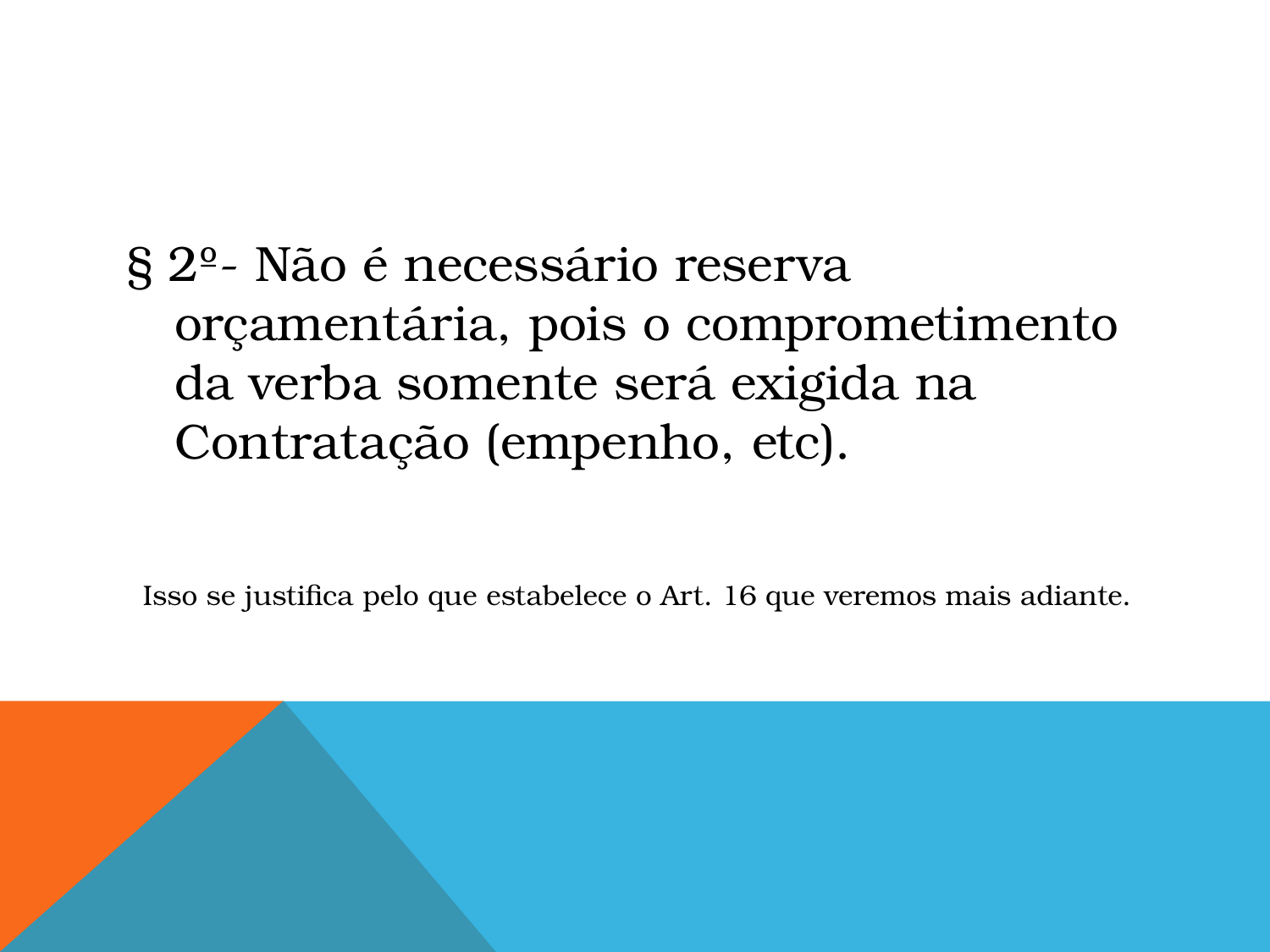

#

§ 2º- Não é necessário reserva orçamentária, pois o comprometimento da verba somente será exigida na Contratação (empenho, etc).

 Isso se justifica pelo que estabelece o Art. 16 que veremos mais adiante.